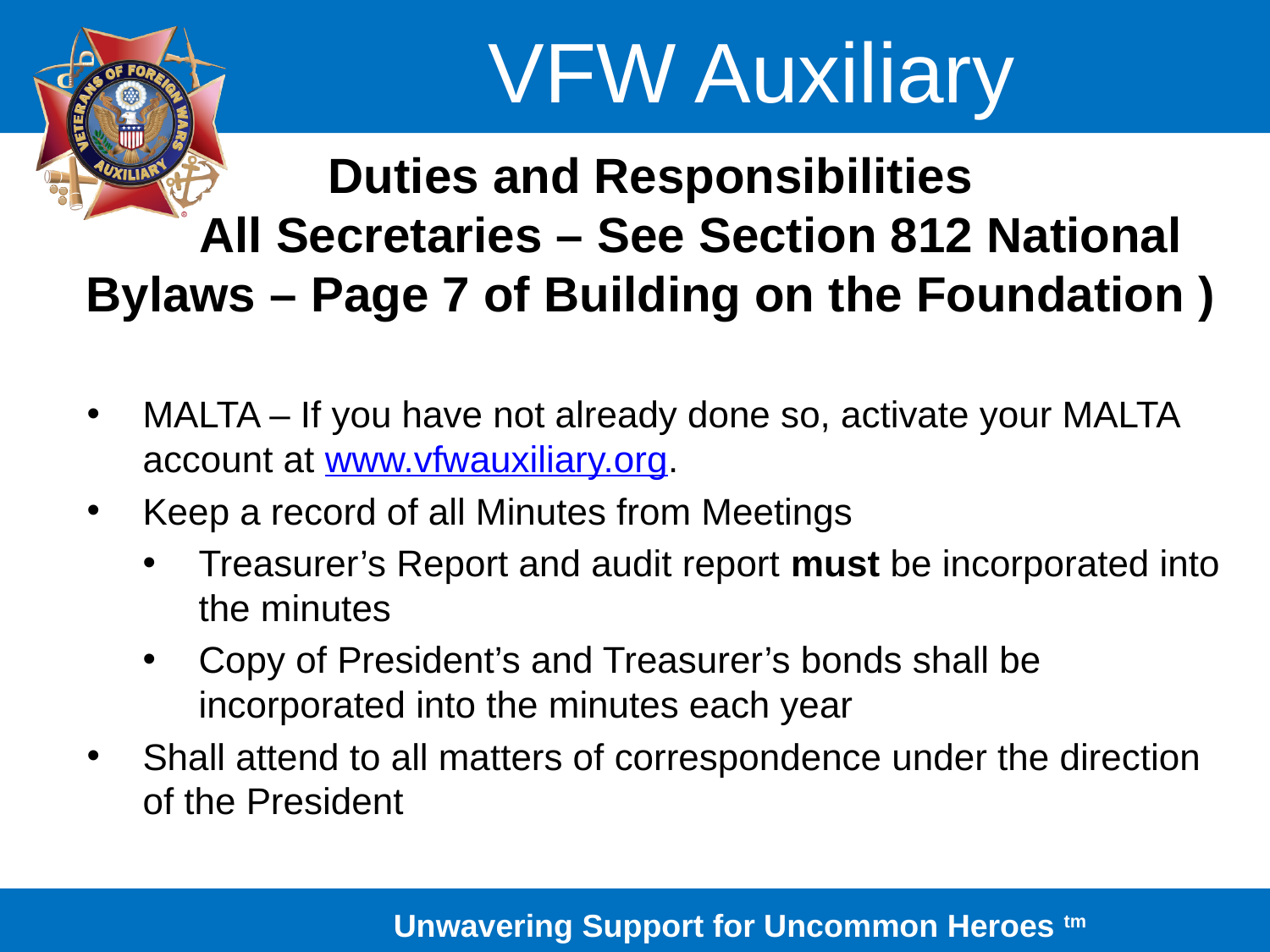

# Duties and Responsibilities All Secretaries – See Section 812 National Bylaws – Page 7 of Building on the Foundation )

MALTA – If you have not already done so, activate your MALTA account at www.vfwauxiliary.org.
Keep a record of all Minutes from Meetings
Treasurer’s Report and audit report must be incorporated into the minutes
Copy of President’s and Treasurer’s bonds shall be incorporated into the minutes each year
Shall attend to all matters of correspondence under the direction of the President